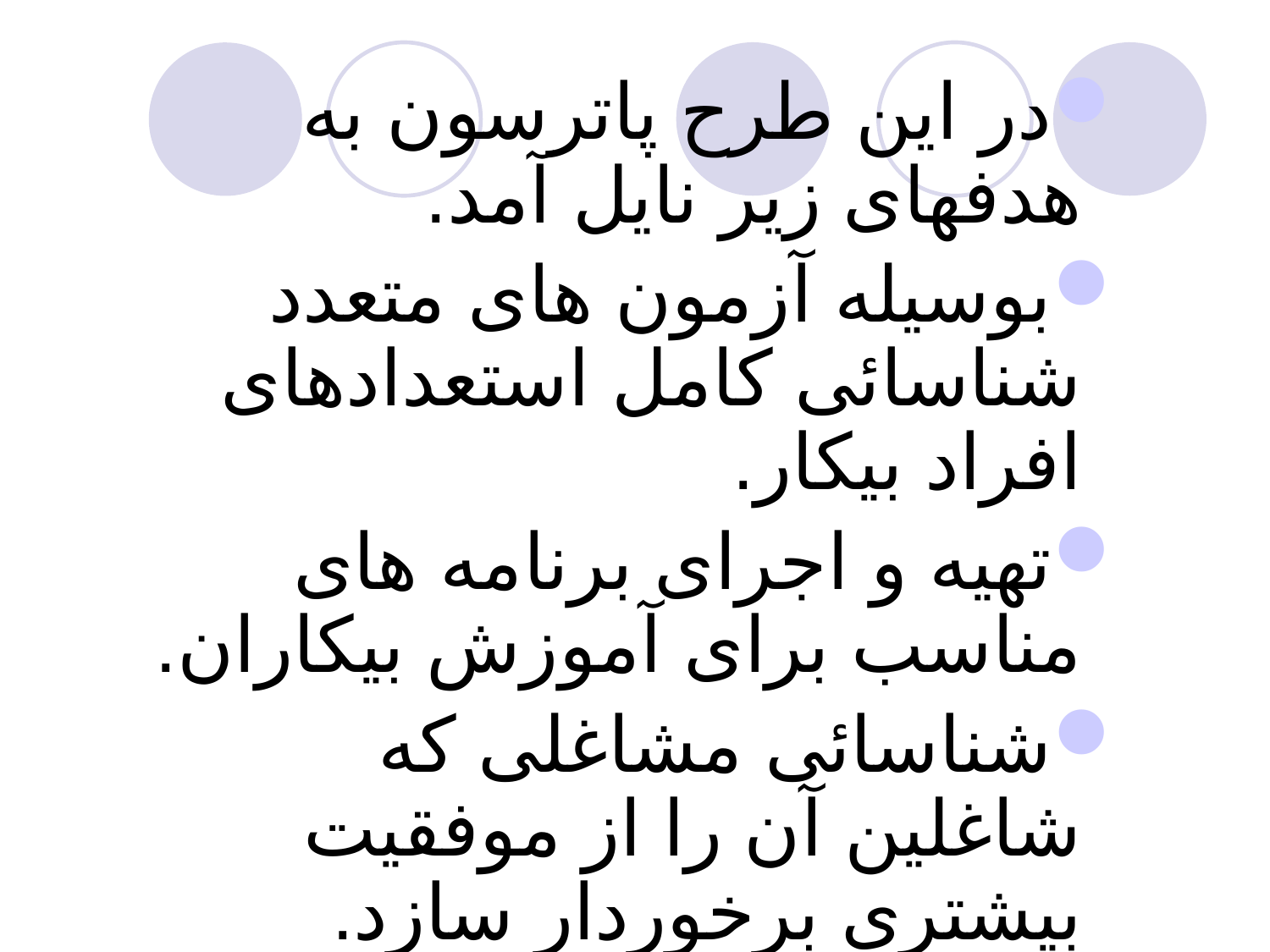

در این طرح پاترسون به هدفهای زیر نایل آمد.
بوسیله آزمون های متعدد شناسائی کامل استعدادهای افراد بیکار.
تهیه و اجرای برنامه های مناسب برای آموزش بیکاران.
شناسائی مشاغلی که شاغلین آن را از موفقیت بیشتری برخوردار سازد.